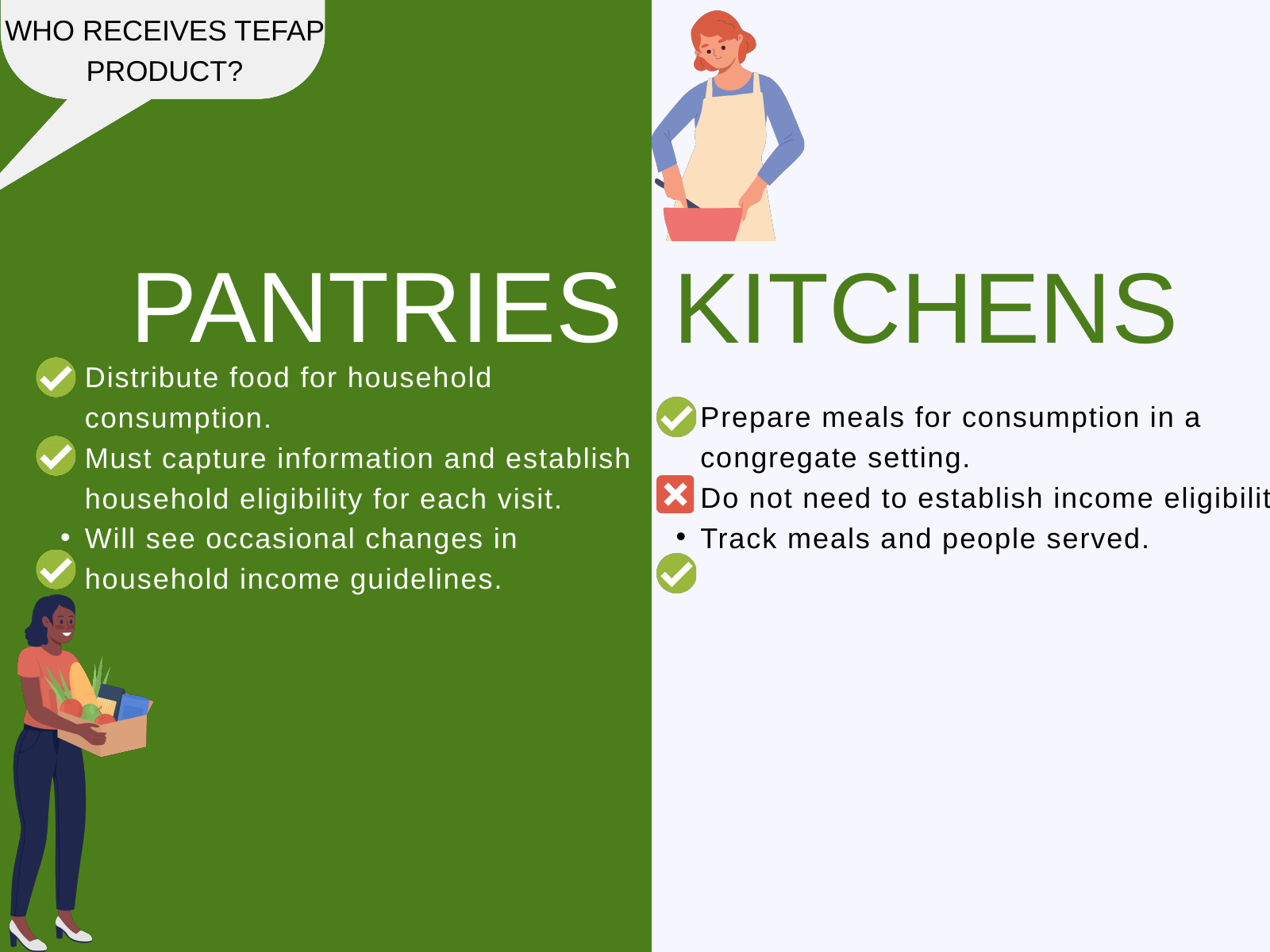

WHO RECEIVES TEFAP PRODUCT?

PANTRIES
KITCHENS
Distribute food for household consumption.
Must capture information and establish household eligibility for each visit.
Will see occasional changes in household income guidelines.

Prepare meals for consumption in a congregate setting.
Do not need to establish income eligibility.
Track meals and people served.